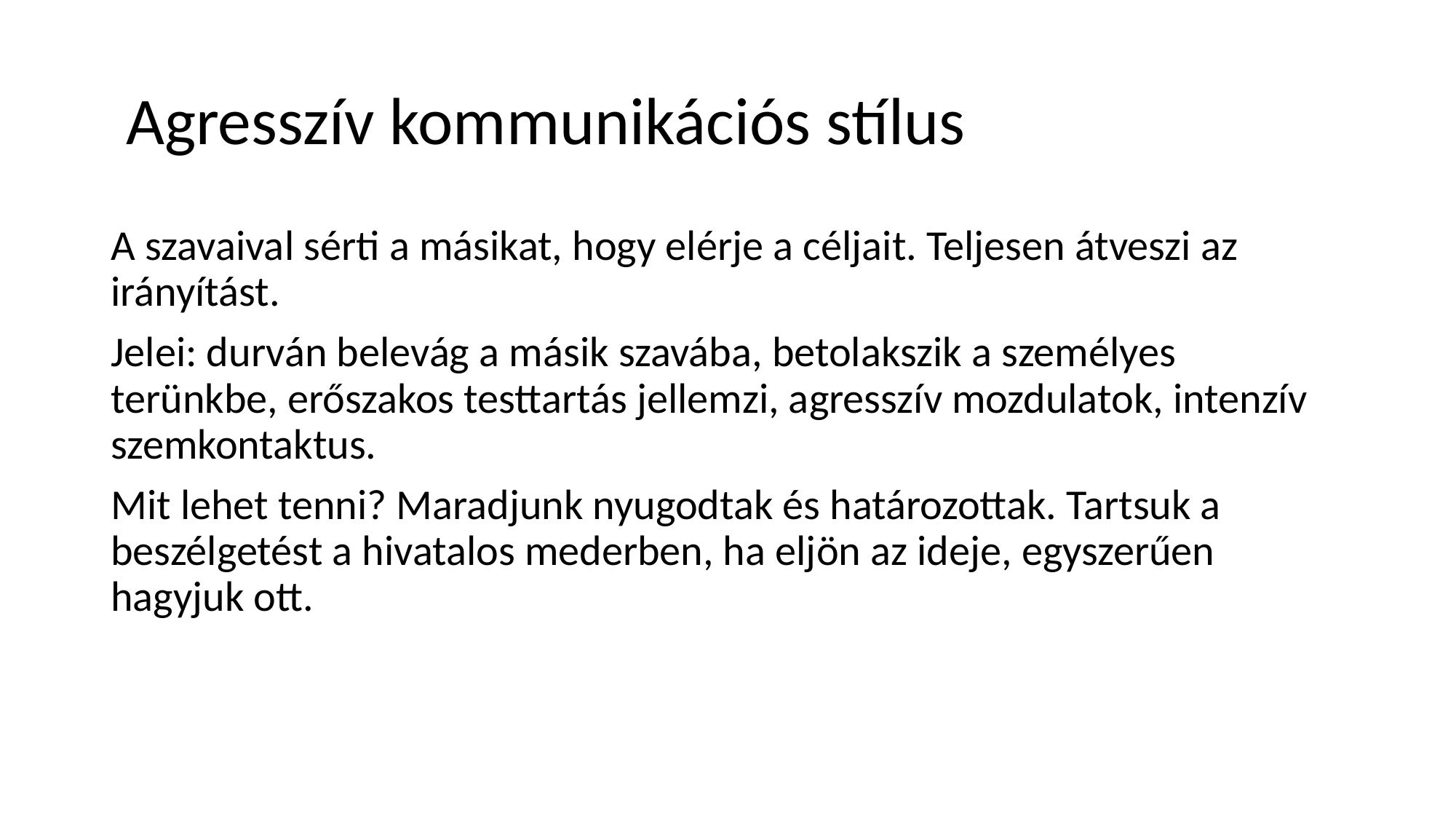

# Agresszív kommunikációs stílus
A szavaival sérti a másikat, hogy elérje a céljait. Teljesen átveszi az irányítást.
Jelei: durván belevág a másik szavába, betolakszik a személyes terünkbe, erőszakos testtartás jellemzi, agresszív mozdulatok, intenzív szemkontaktus.
Mit lehet tenni? Maradjunk nyugodtak és határozottak. Tartsuk a beszélgetést a hivatalos mederben, ha eljön az ideje, egyszerűen hagyjuk ott.